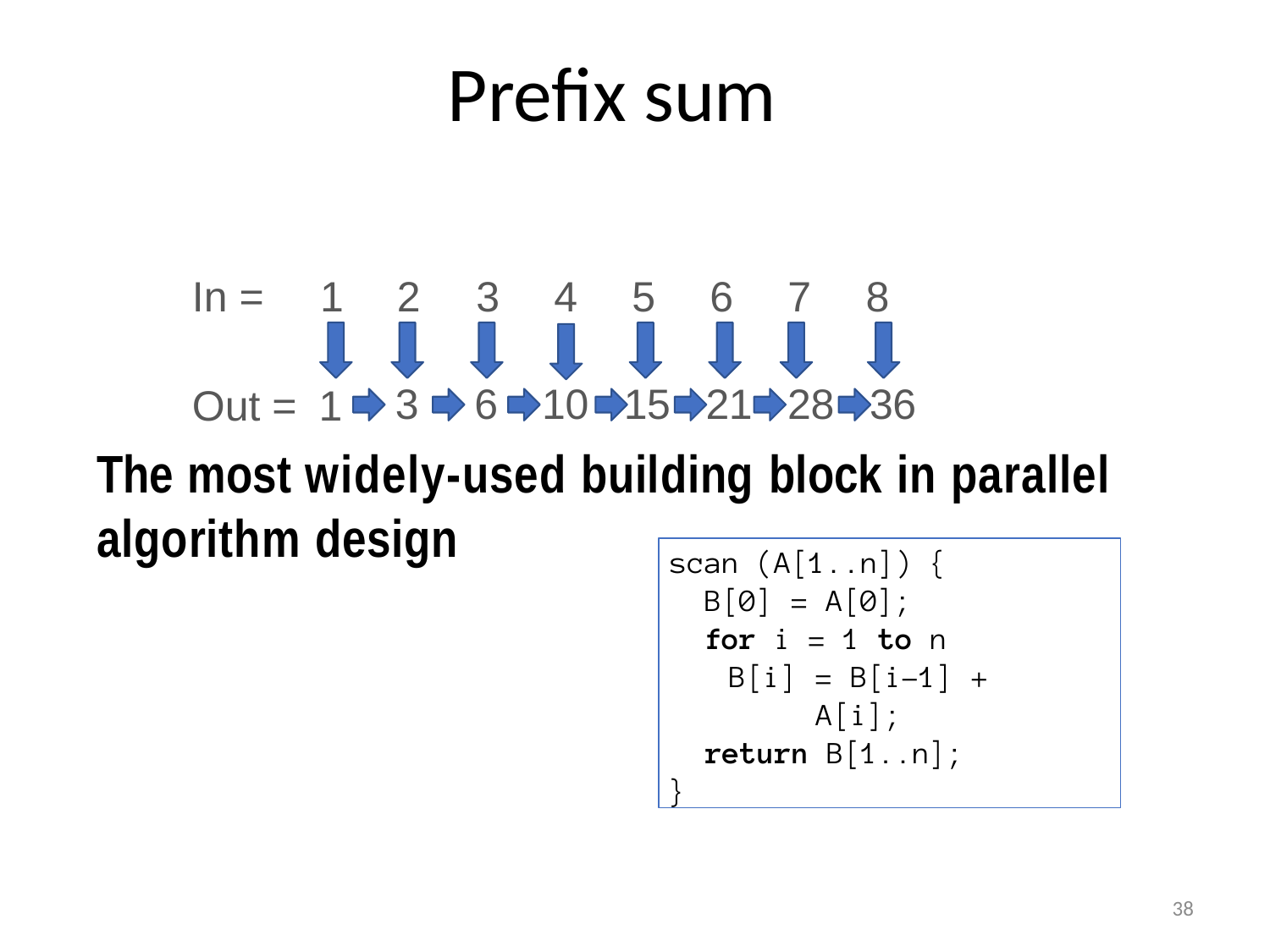

# Prefix sum
In =	1

Out =	1
2	3	4	5	6	7	8

3	6	10	15	21	28	36

The most widely-used building block in parallel
algorithm design
scan (A[1..n]) {
B[0] = A[0];
for i = 1 to n
B[i] = B[i-1] + A[i];
return B[1..n];
}
38